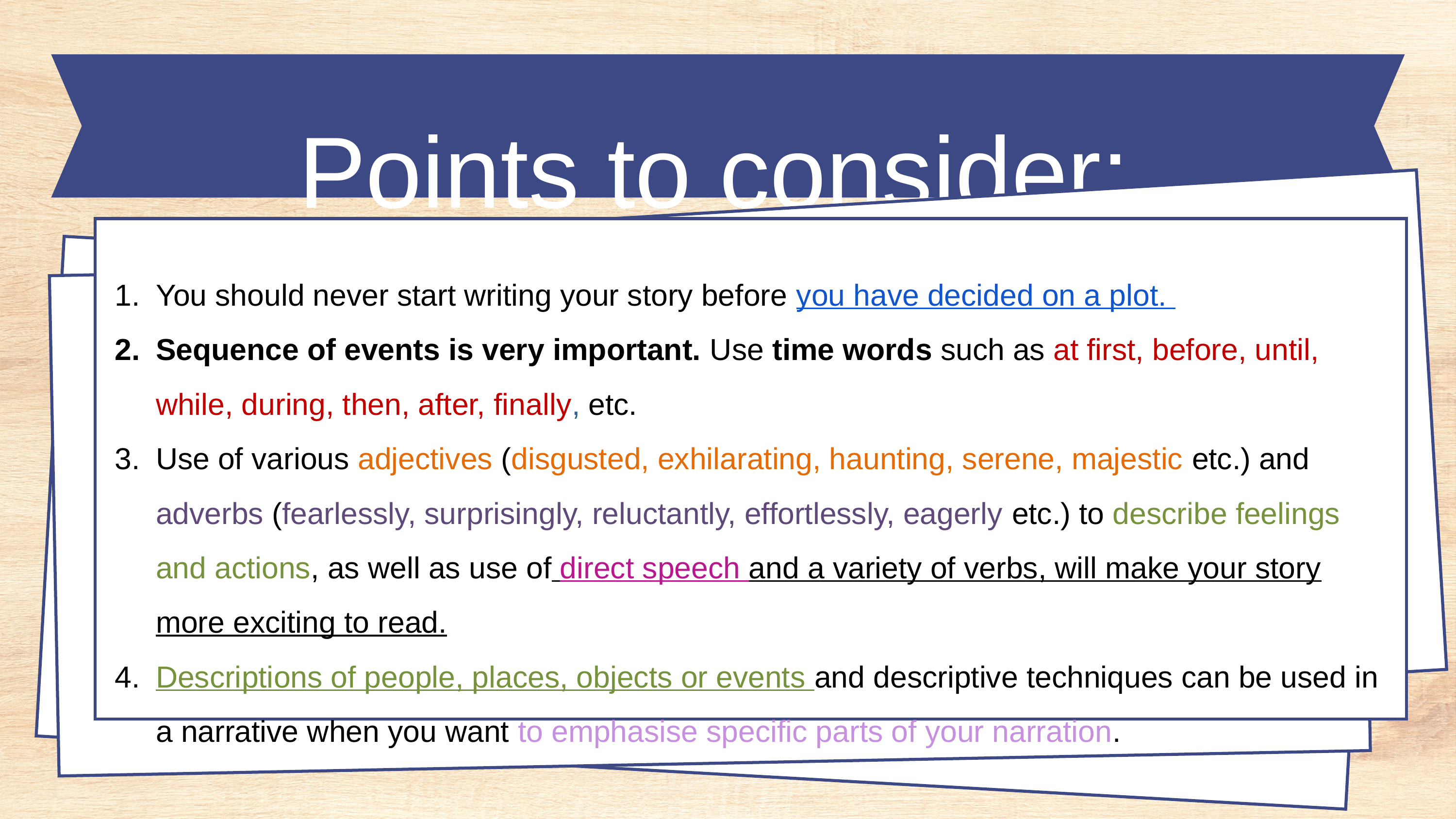

Points to consider:

You should never start writing your story before you have decided on a plot.
Sequence of events is very important. Use time words such as at first, before, until, while, during, then, after, finally, etc.
Use of various adjectives (disgusted, exhilarating, haunting, serene, majestic etc.) and adverbs (fearlessly, surprisingly, reluctantly, effortlessly, eagerly etc.) to describe feelings and actions, as well as use of direct speech and a variety of verbs, will make your story more exciting to read.
Descriptions of people, places, objects or events and descriptive techniques can be used in a narrative when you want to emphasise specific parts of your narration.